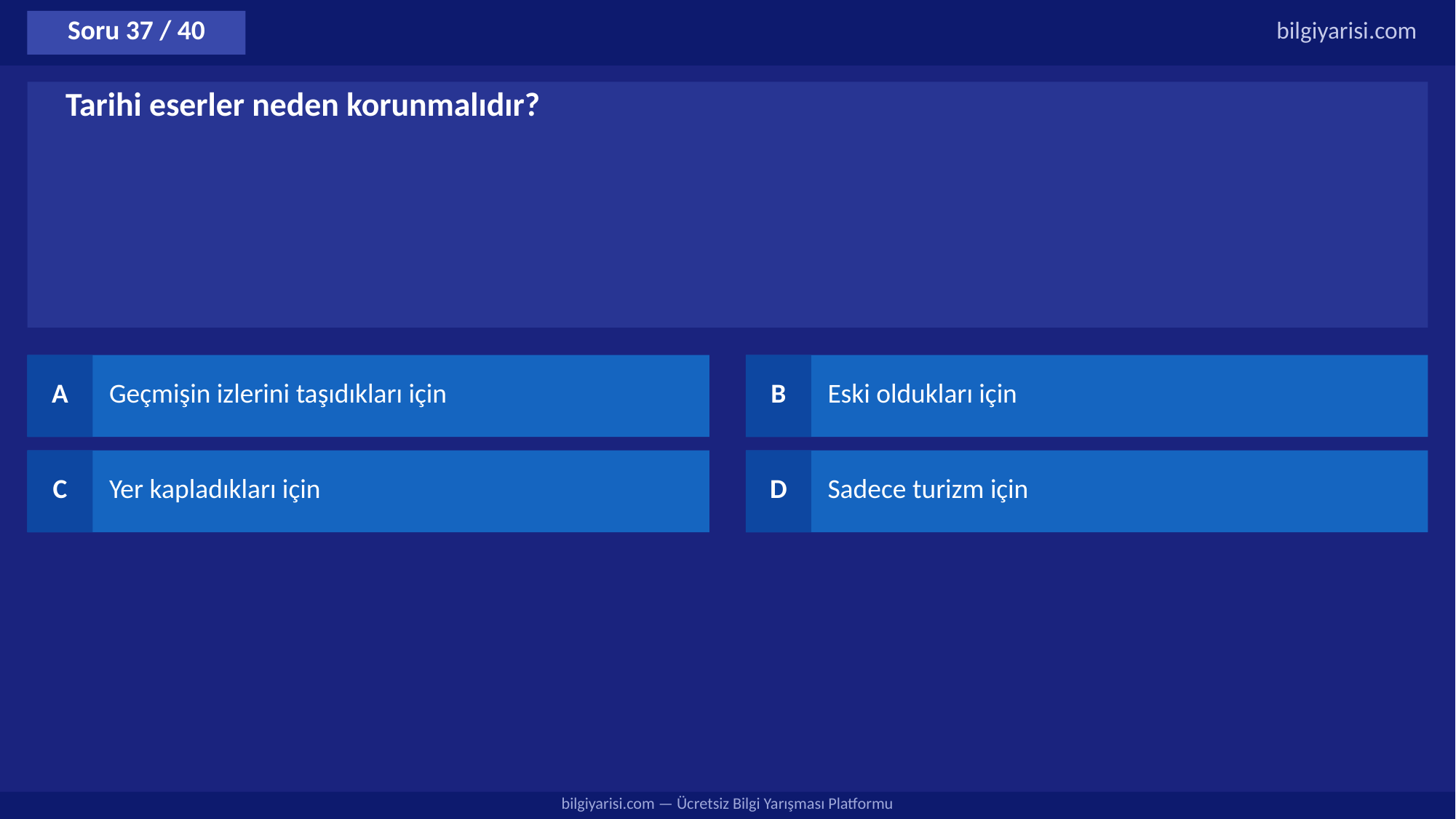

Soru 37 / 40
bilgiyarisi.com

Tarihi eserler neden korunmalıdır?

A
Geçmişin izlerini taşıdıkları için

B
Eski oldukları için

C
Yer kapladıkları için

D
Sadece turizm için
bilgiyarisi.com — Ücretsiz Bilgi Yarışması Platformu